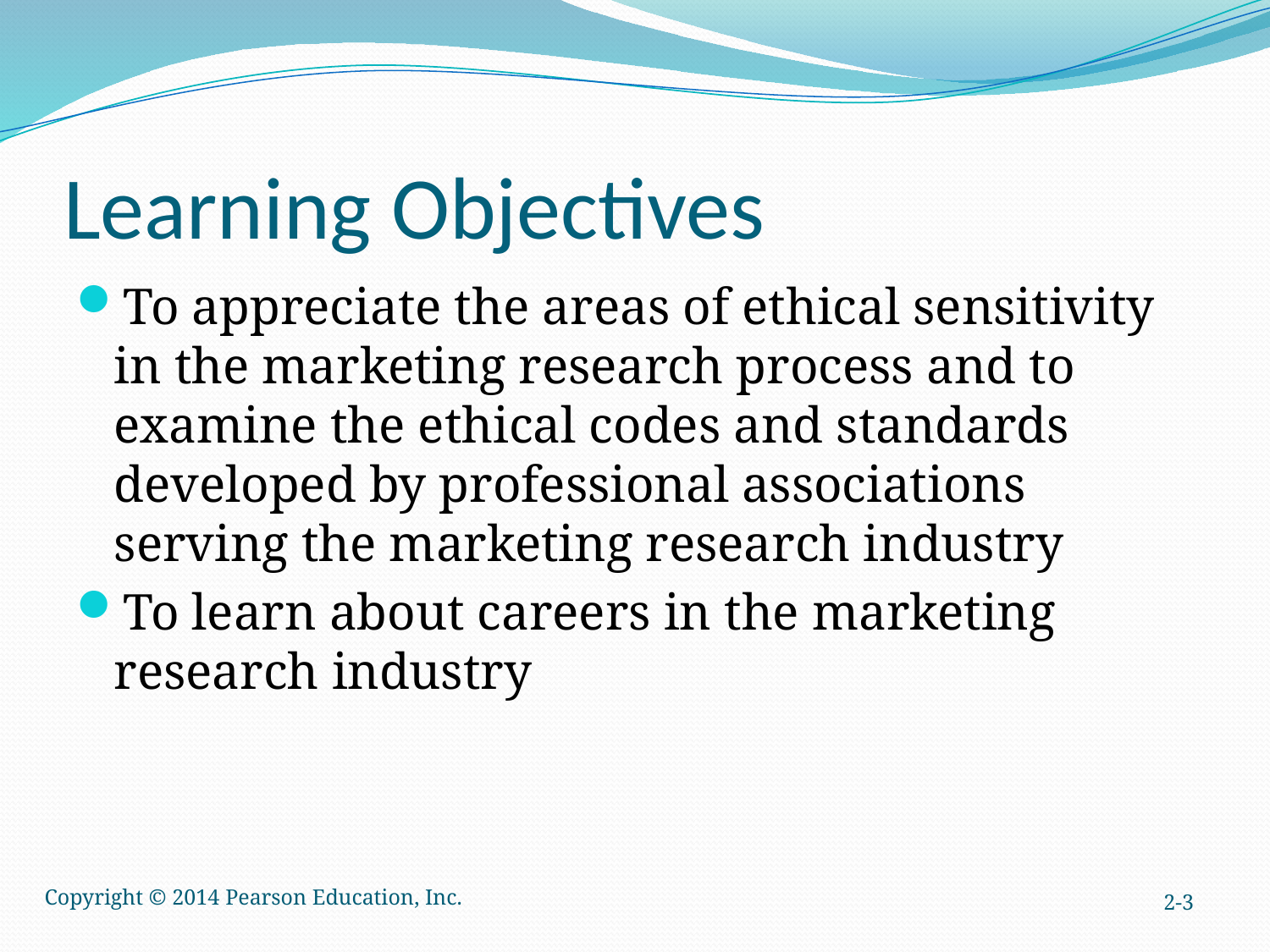

# Learning Objectives
To appreciate the areas of ethical sensitivity in the marketing research process and to examine the ethical codes and standards developed by professional associations serving the marketing research industry
To learn about careers in the marketing research industry

Copyright © 2014 Pearson Education, Inc.

2-3